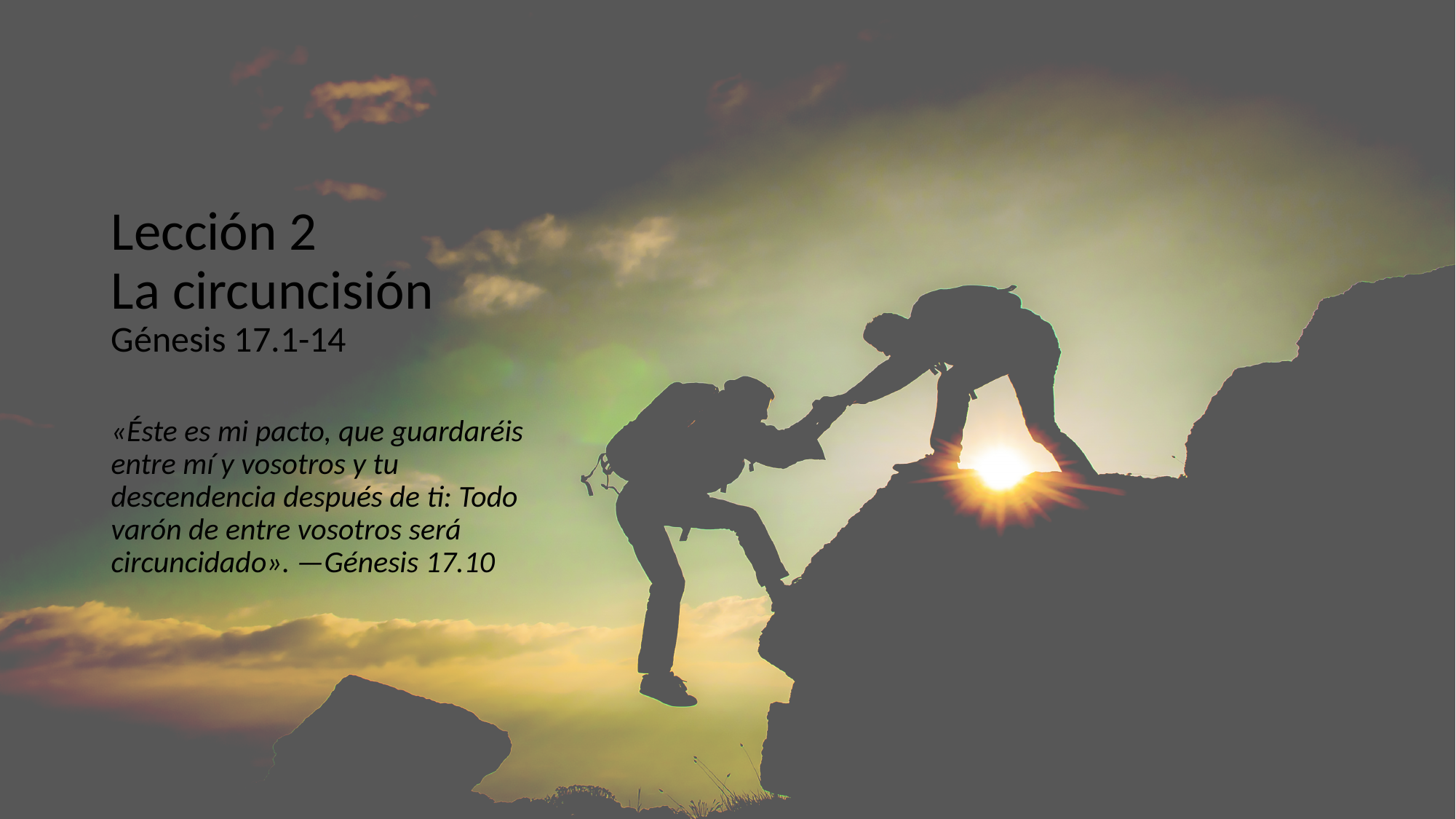

# Lección 2 La circuncisión Génesis 17.1-14
«Éste es mi pacto, que guardaréis entre mí y vosotros y tu descendencia después de ti: Todo varón de entre vosotros será circuncidado». —Génesis 17.10